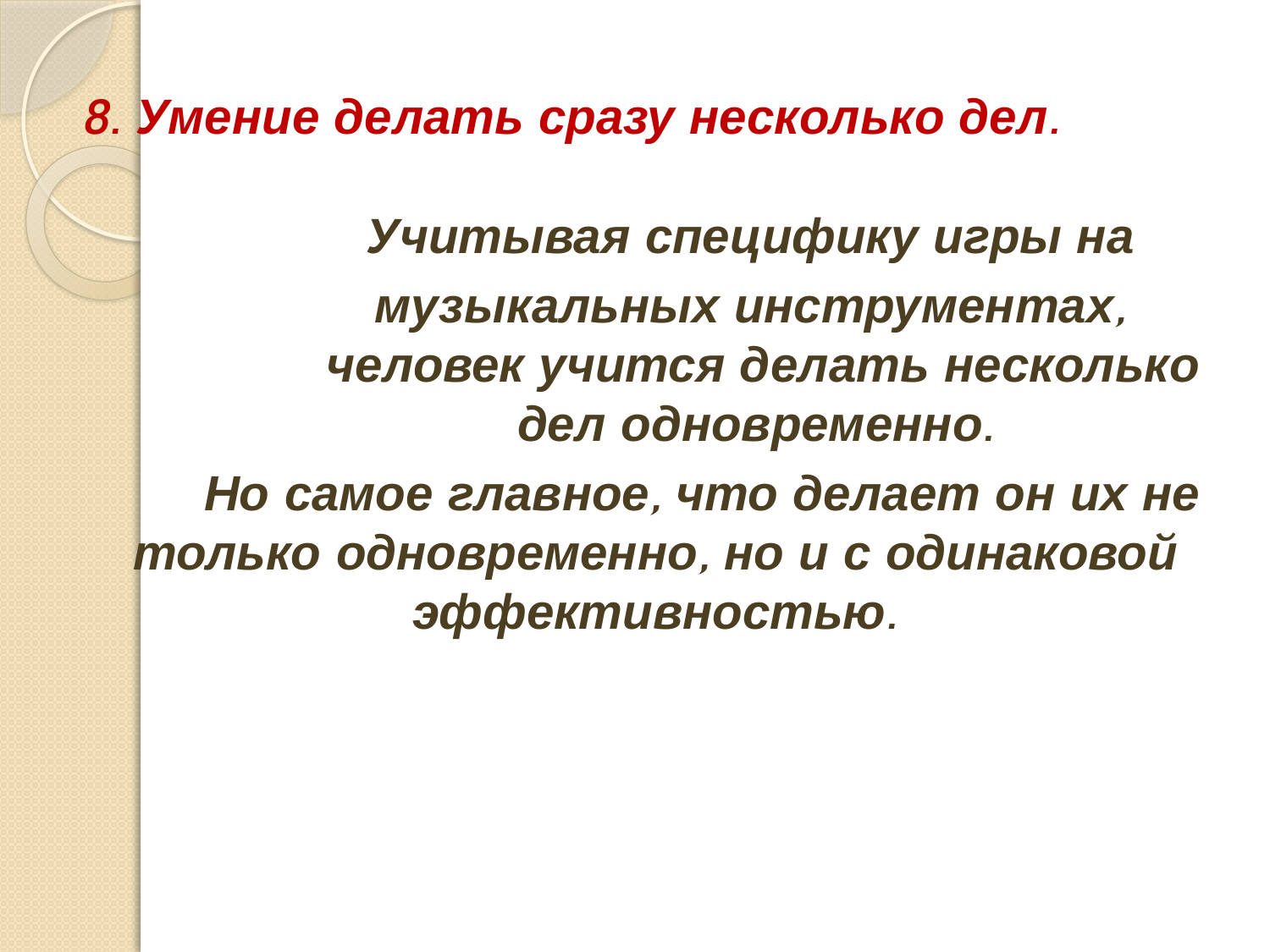

# 8. Умение делать сразу несколько дел.
 Учитывая специфику игры на
музыкальных инструментах, человек учится делать несколько дел одновременно.
         Но самое главное, что делает он их не только одновременно, но и с одинаковой эффективностью.